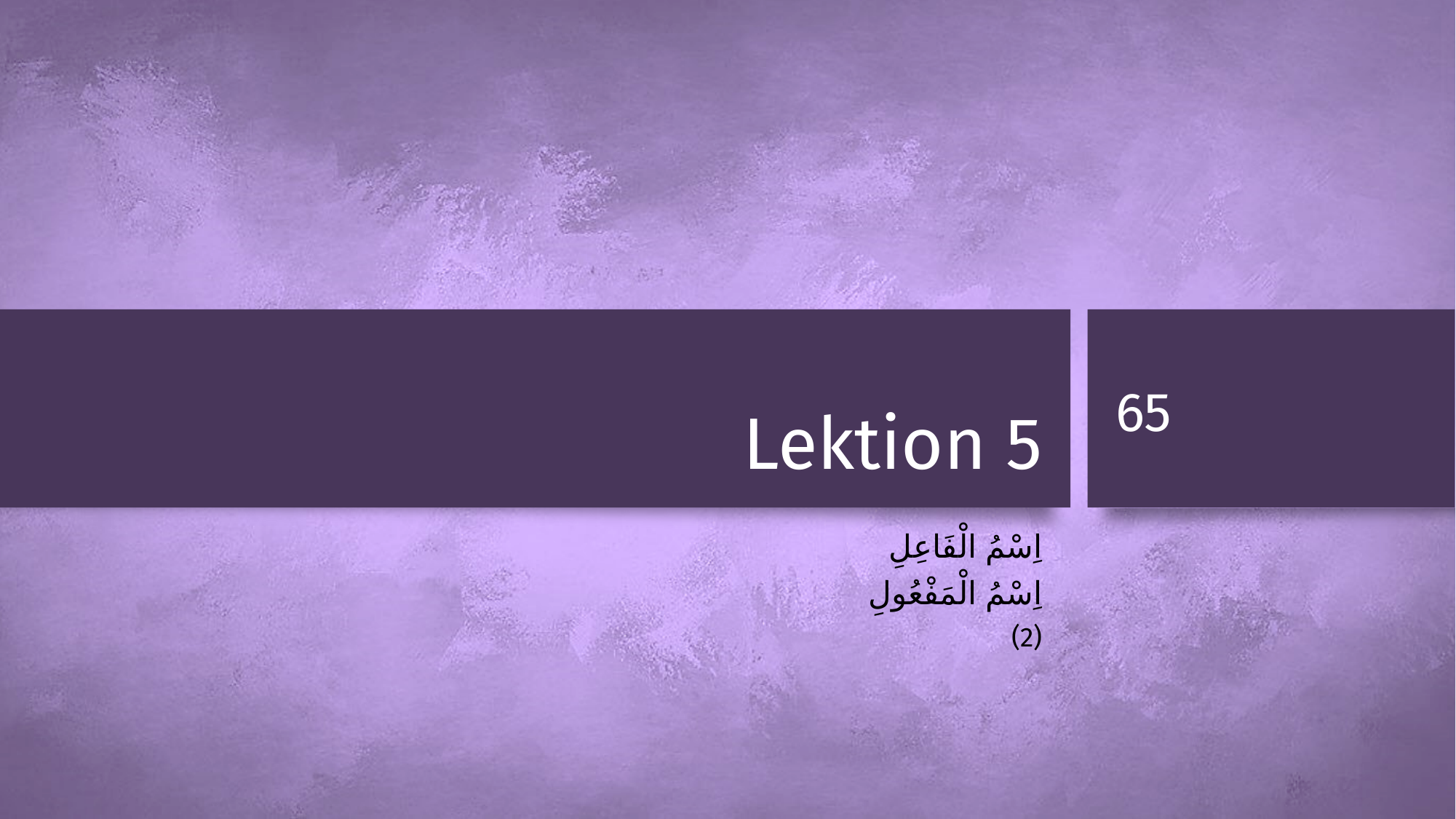

# Lektion 5
65
اِسْمُ الْفَاعِلِ
اِسْمُ الْمَفْعُولِ
    (2)